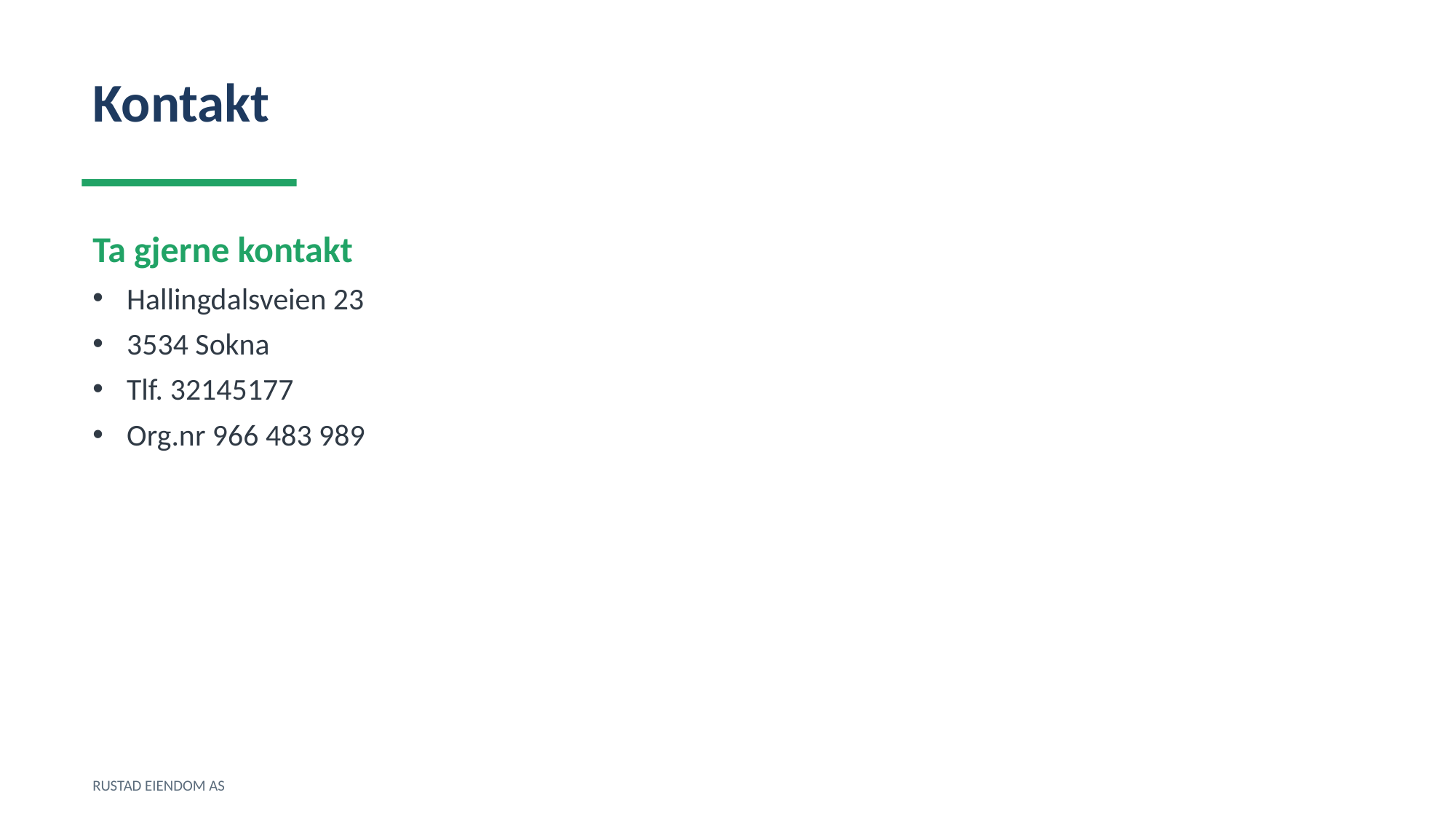

Kontakt

Ta gjerne kontakt
Hallingdalsveien 23
3534 Sokna
Tlf. 32145177
Org.nr 966 483 989
RUSTAD EIENDOM AS